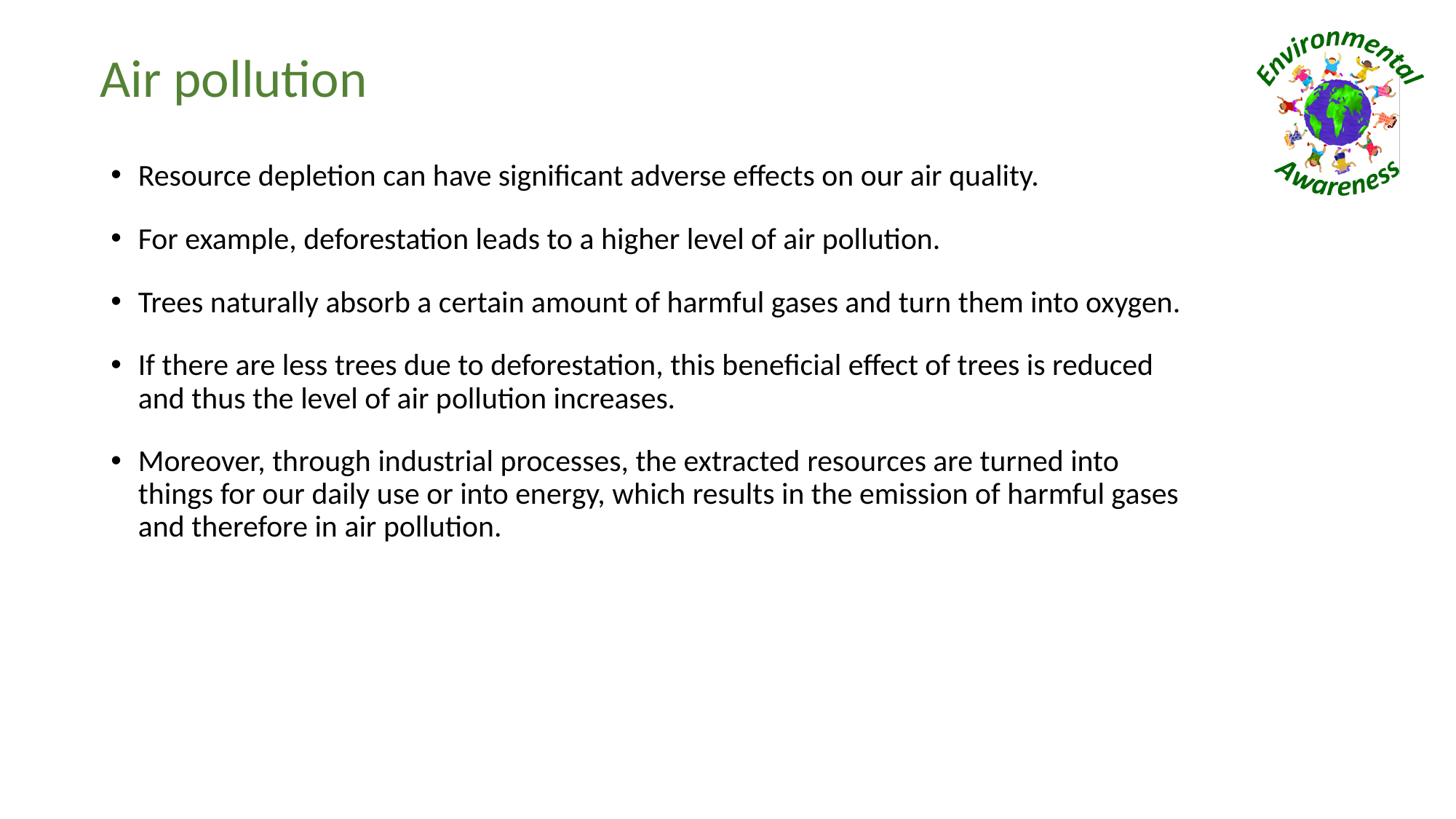

# Air pollution
Resource depletion can have significant adverse effects on our air quality.
For example, deforestation leads to a higher level of air pollution.
Trees naturally absorb a certain amount of harmful gases and turn them into oxygen.
If there are less trees due to deforestation, this beneficial effect of trees is reduced and thus the level of air pollution increases.
Moreover, through industrial processes, the extracted resources are turned into things for our daily use or into energy, which results in the emission of harmful gases and therefore in air pollution.